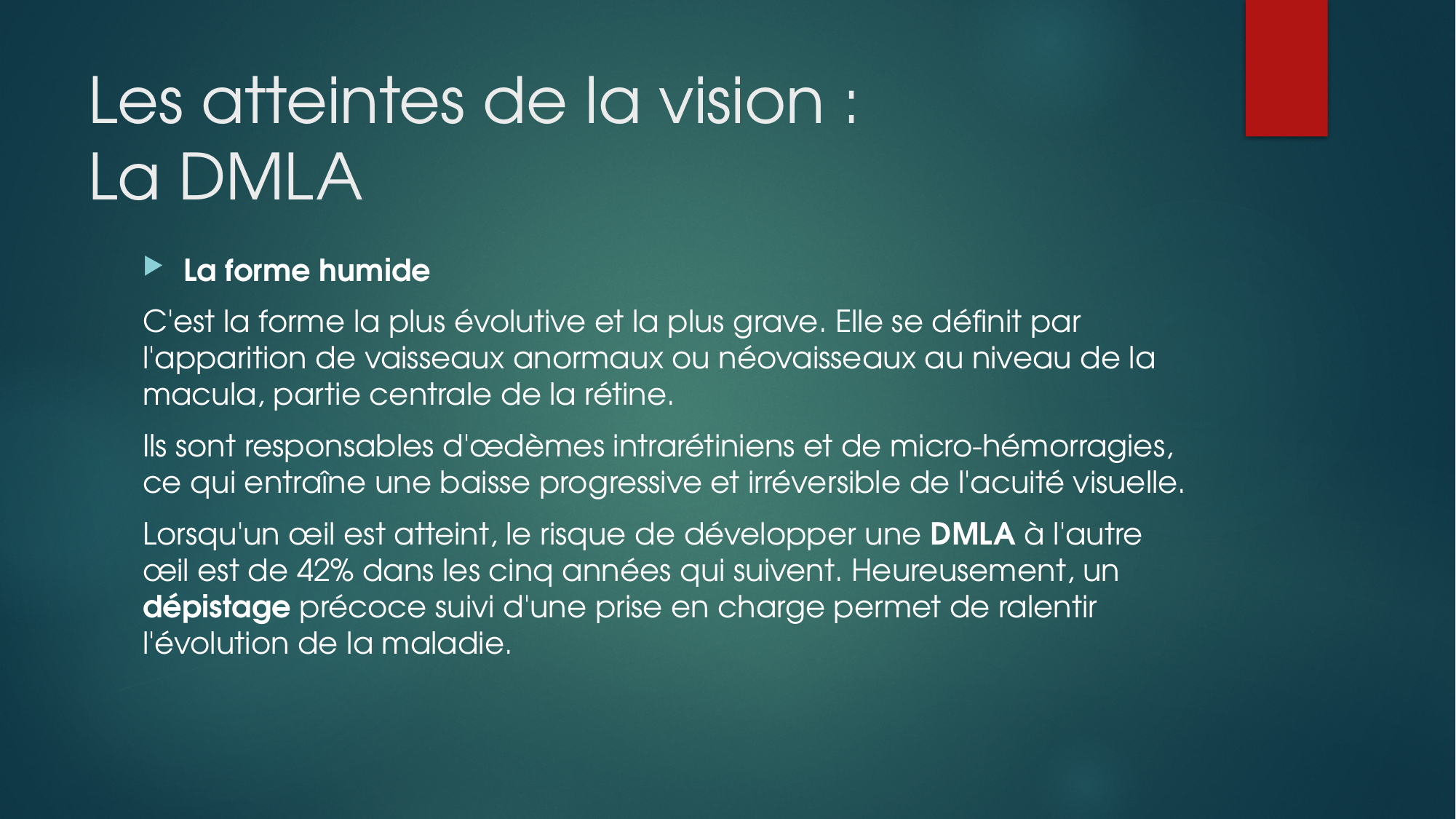

# Les atteintes de la vision : La DMLA
La forme humide
C'est la forme la plus évolutive et la plus grave. Elle se définit par l'apparition de vaisseaux anormaux ou néovaisseaux au niveau de la macula, partie centrale de la rétine.
Ils sont responsables d'œdèmes intrarétiniens et de micro-hémorragies, ce qui entraîne une baisse progressive et irréversible de l'acuité visuelle.
Lorsqu'un œil est atteint, le risque de développer une DMLA à l'autre œil est de 42% dans les cinq années qui suivent. Heureusement, un dépistage précoce suivi d'une prise en charge permet de ralentir l'évolution de la maladie.